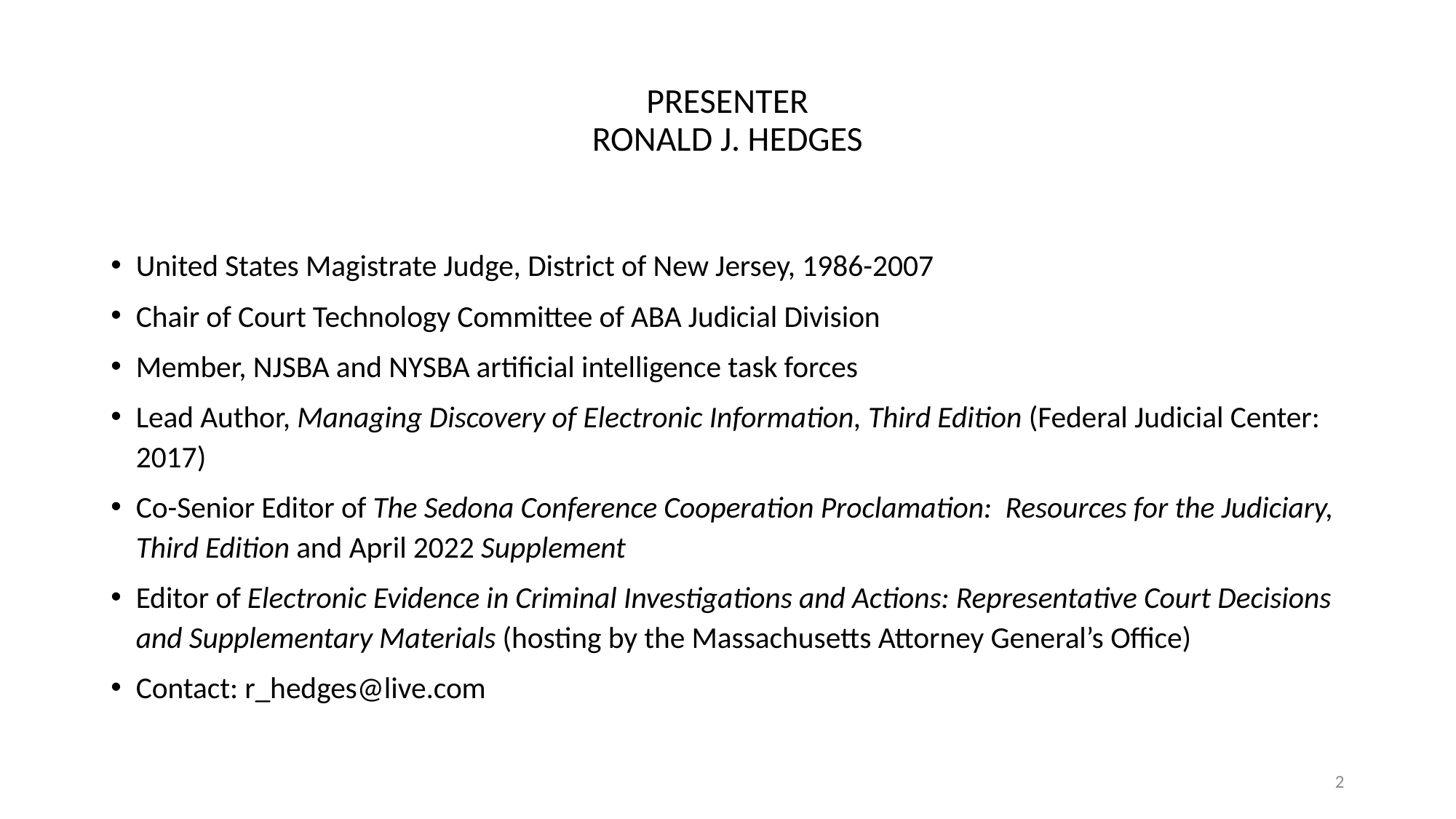

# PRESENTER RONALD J. HEDGES
United States Magistrate Judge, District of New Jersey, 1986-2007
Chair of Court Technology Committee of ABA Judicial Division
Member, NJSBA and NYSBA artificial intelligence task forces
Lead Author, Managing Discovery of Electronic Information, Third Edition (Federal Judicial Center: 2017)
Co-Senior Editor of The Sedona Conference Cooperation Proclamation:  Resources for the Judiciary, Third Edition and April 2022 Supplement
Editor of Electronic Evidence in Criminal Investigations and Actions: Representative Court Decisions and Supplementary Materials (hosting by the Massachusetts Attorney General’s Office)
Contact: r_hedges@live.com

2